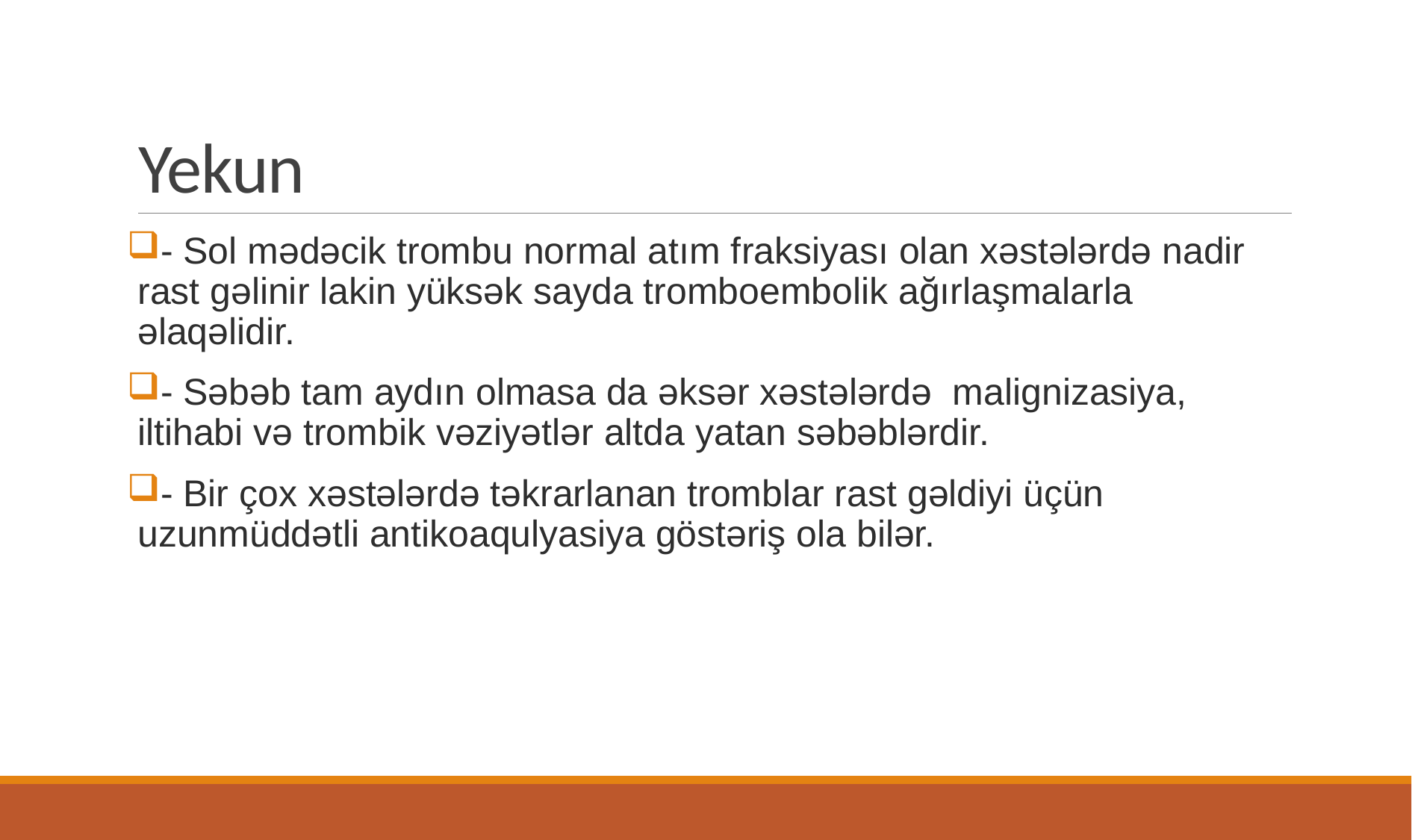

# Yekun
- Sol mədəcik trombu normal atım fraksiyası olan xəstələrdə nadir rast gəlinir lakin yüksək sayda tromboembolik ağırlaşmalarla əlaqəlidir.
- Səbəb tam aydın olmasa da əksər xəstələrdə  malignizasiya, iltihabi və trombik vəziyətlər altda yatan səbəblərdir.
- Bir çox xəstələrdə təkrarlanan tromblar rast gəldiyi üçün uzunmüddətli antikoaqulyasiya göstəriş ola bilər.